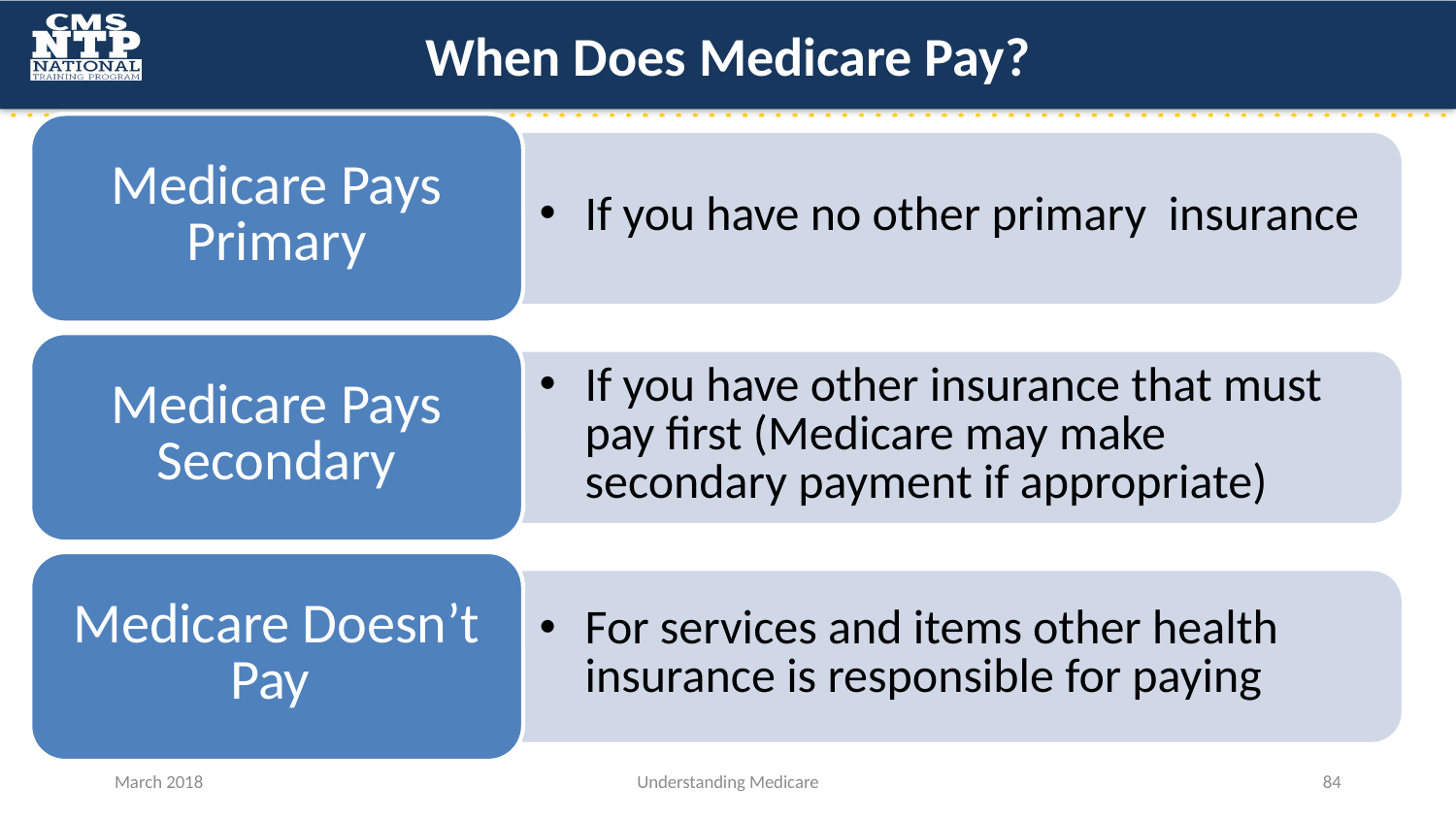

# When Does Medicare Pay?
Medicare Pays Primary
If you have no other primary  insurance
Medicare Pays Secondary
If you have other insurance that must pay first (Medicare may make secondary payment if appropriate)
Medicare Doesn’t Pay
For services and items other health insurance is responsible for paying
March 2018
Understanding Medicare
84